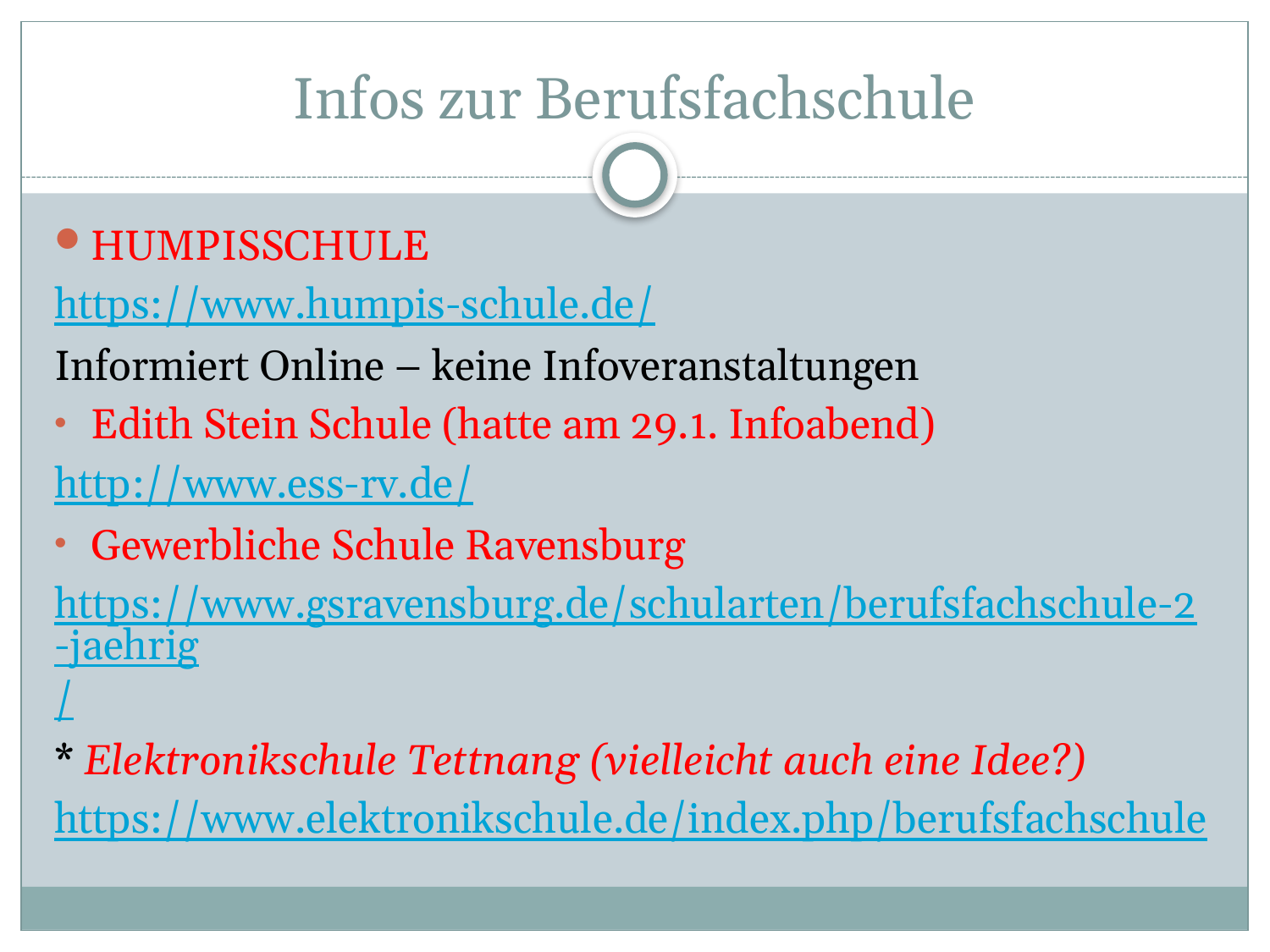

# Infos zur Berufsfachschule
HUMPISSCHULE
https://www.humpis-schule.de/
Informiert Online – keine Infoveranstaltungen
Edith Stein Schule (hatte am 29.1. Infoabend)
http://www.ess-rv.de/
Gewerbliche Schule Ravensburg
https://www.gsravensburg.de/schularten/berufsfachschule-2-jaehrig/
* Elektronikschule Tettnang (vielleicht auch eine Idee?)
https://www.elektronikschule.de/index.php/berufsfachschule